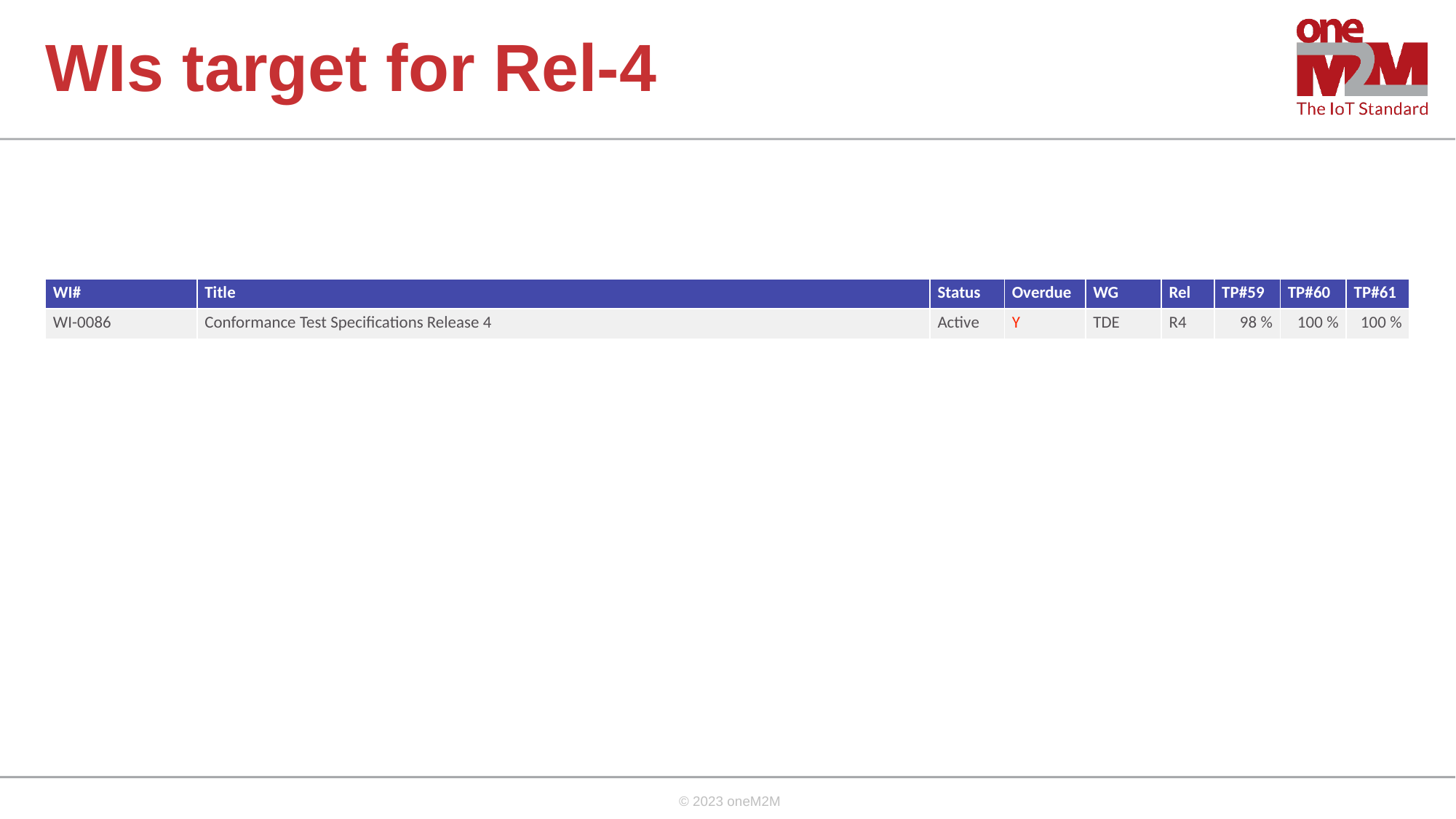

# WIs target for Rel-4
| WI# | Title | Status | Overdue | WG | Rel | TP#59 | TP#60 | TP#61 |
| --- | --- | --- | --- | --- | --- | --- | --- | --- |
| WI-0086 | Conformance Test Specifications Release 4 | Active | Y | TDE | R4 | 98 % | 100 % | 100 % |